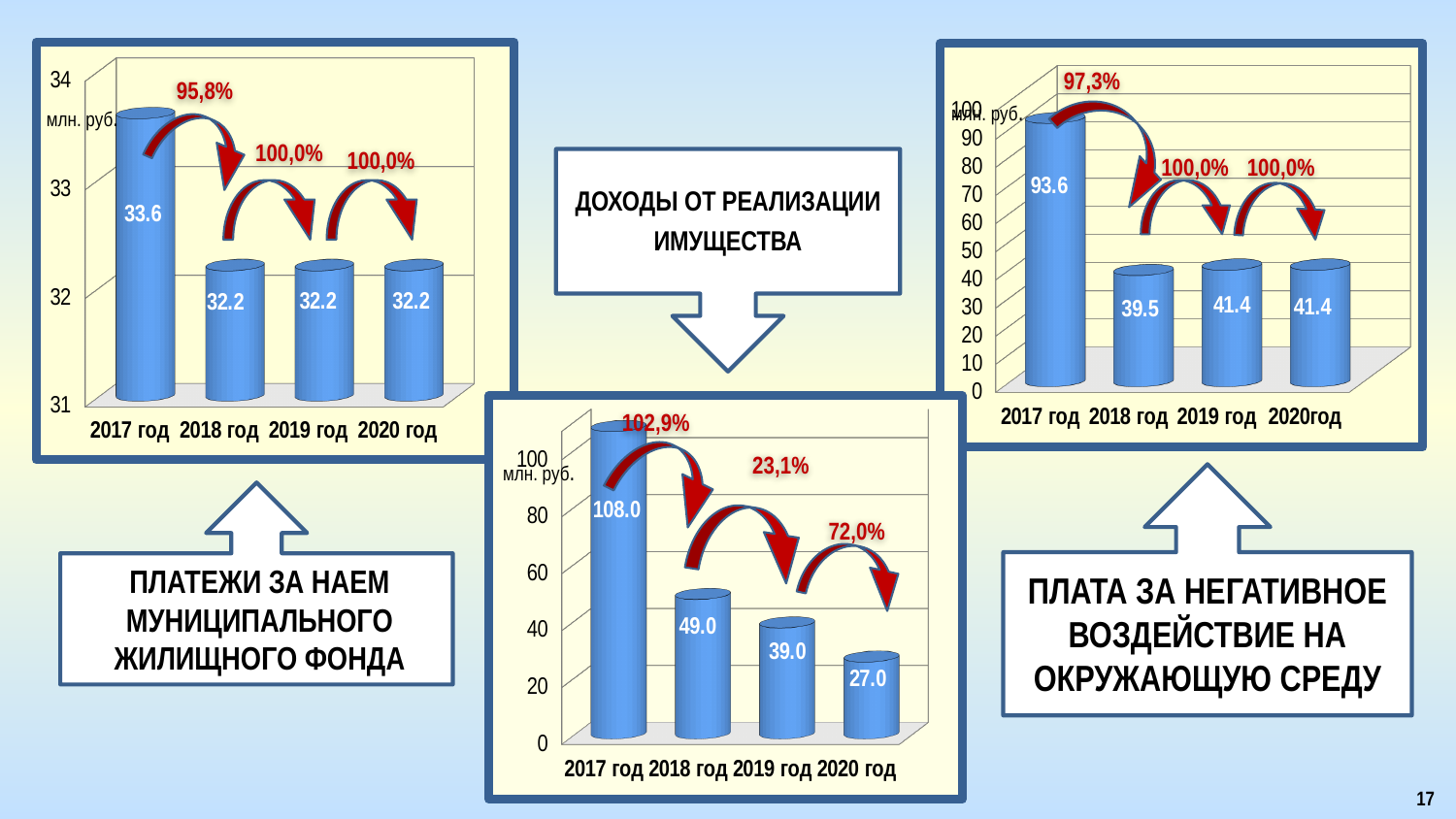

[unsupported chart]

[unsupported chart]

97,3%
95,8%
млн. руб.
млн. руб.

100,0%
100,0%

ДОХОДЫ ОТ РЕАЛИЗАЦИИ ИМУЩЕСТВА
100,0%
100,0%

[unsupported chart]

102,9%

23,1%
млн. руб.

72,0%

Платежи за наем муниципального жилищного фонда
Плата за негативное воздействие на окружающую среду
17